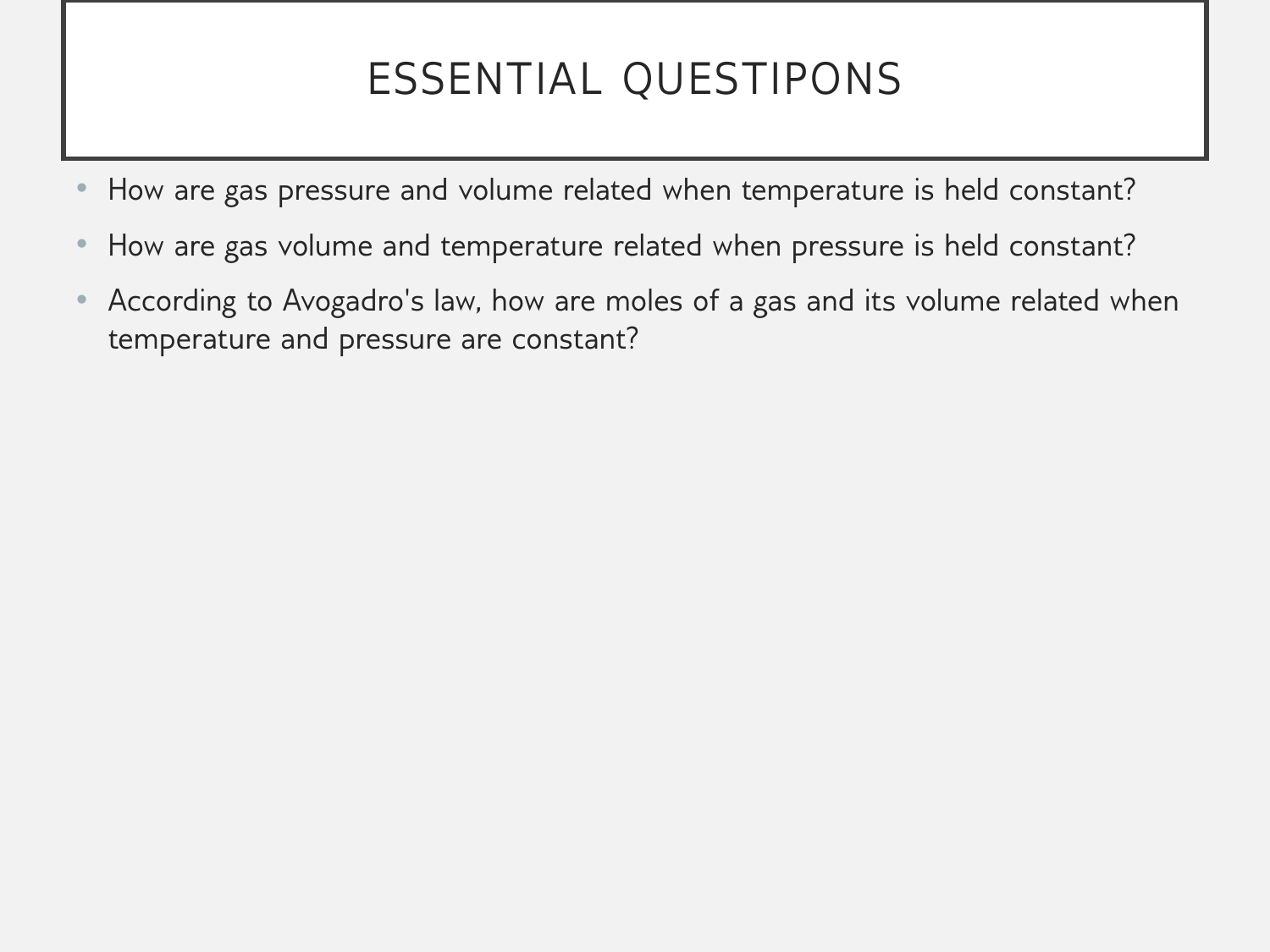

# Essential questipons
How are gas pressure and volume related when temperature is held constant?
How are gas volume and temperature related when pressure is held constant?
According to Avogadro's law, how are moles of a gas and its volume related when temperature and pressure are constant?